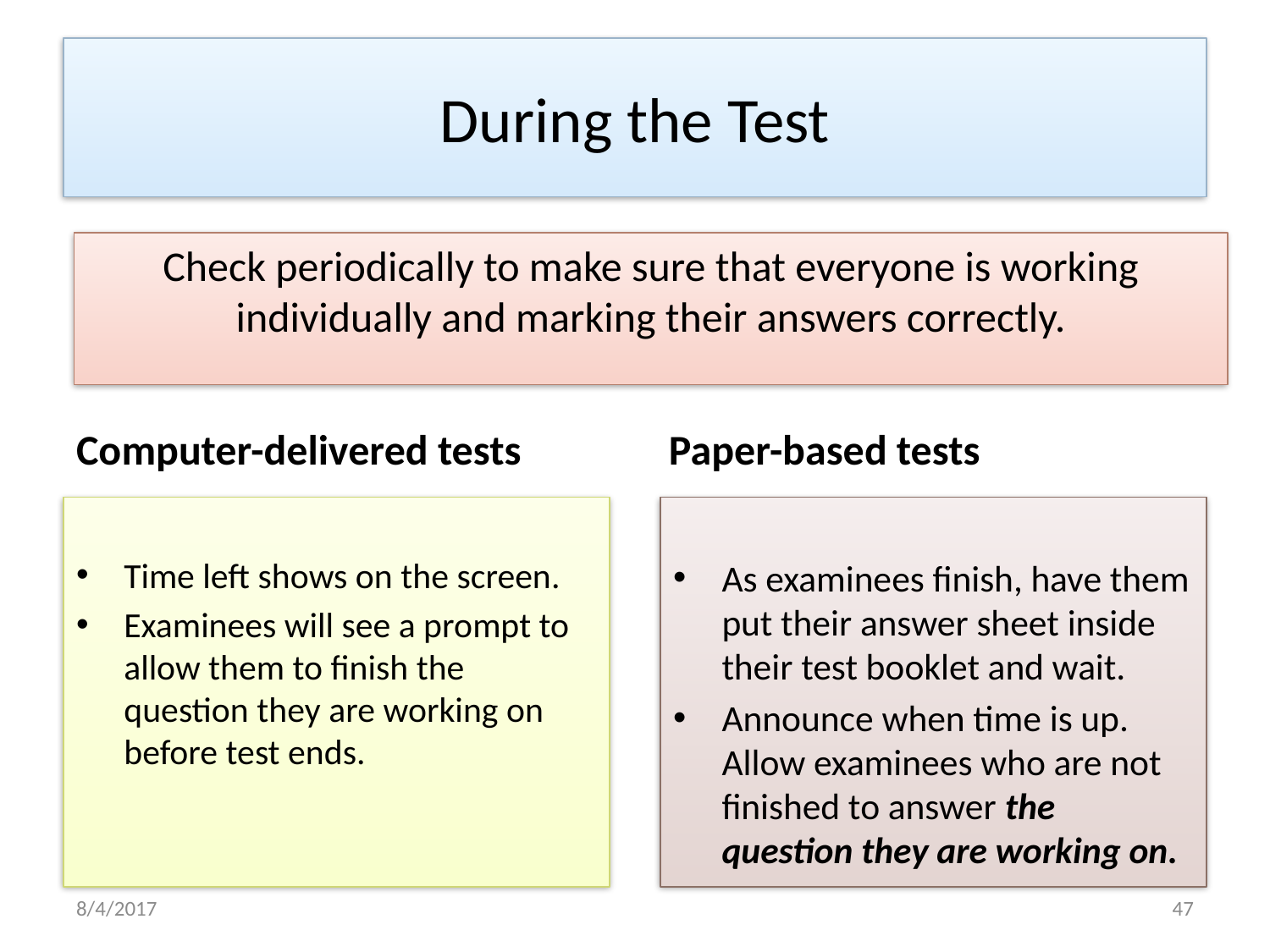

# During the Test
Check periodically to make sure that everyone is working individually and marking their answers correctly.

Computer-delivered tests
Paper-based tests

Time left shows on the screen.
Examinees will see a prompt to allow them to finish the question they are working on before test ends.

As examinees finish, have them put their answer sheet inside their test booklet and wait.
Announce when time is up.  Allow examinees who are not finished to answer the question they are working on.

8/4/2017

47